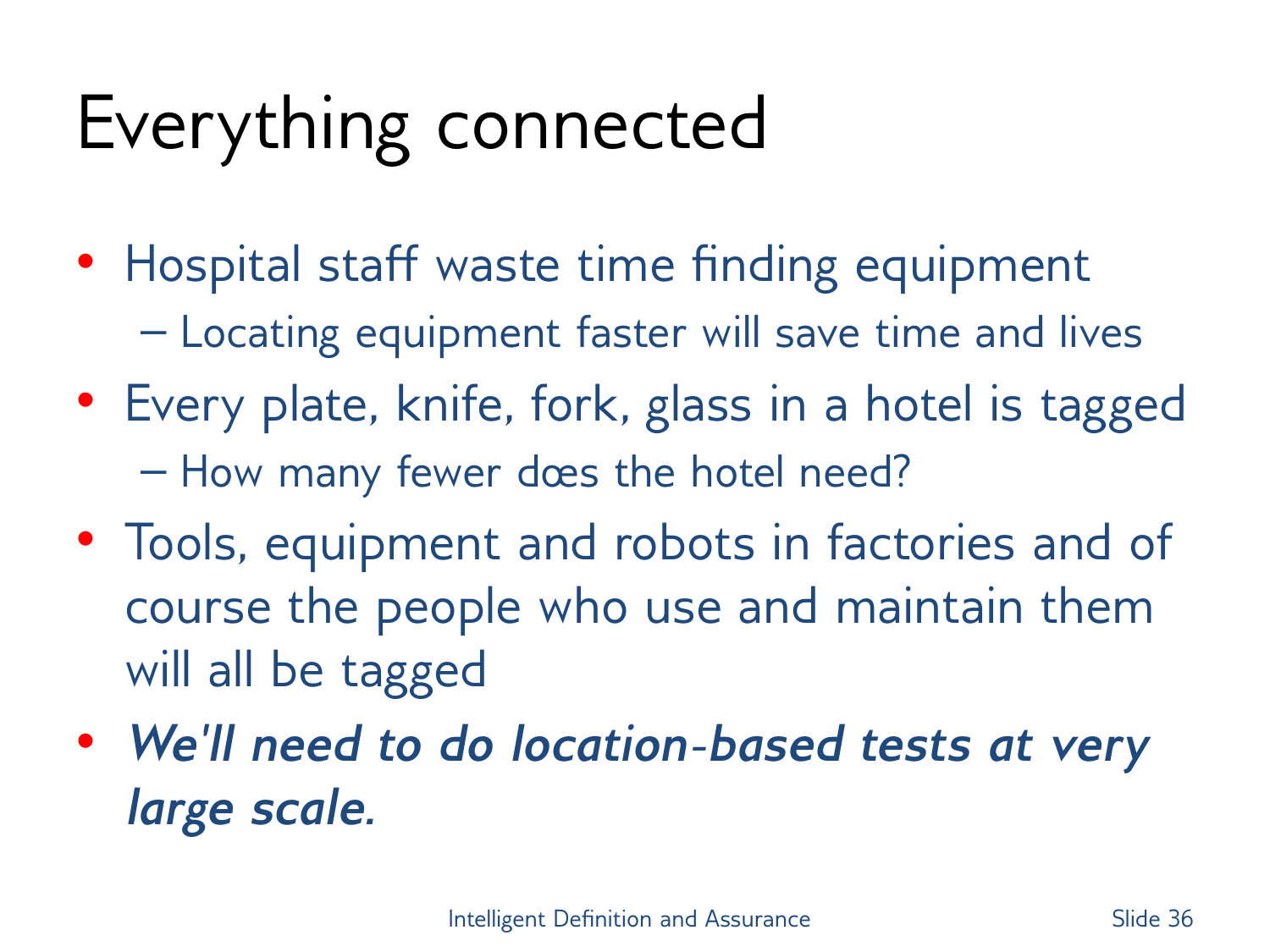

# Everything connected
Hospital staff waste time finding equipment
Locating equipment faster will save time and lives
Every plate, knife, fork, glass in a hotel is tagged
How many fewer does the hotel need?
Tools, equipment and robots in factories and of course the people who use and maintain them will all be tagged
We'll need to do location-based tests at very large scale.
Intelligent Definition and Assurance
Slide 36